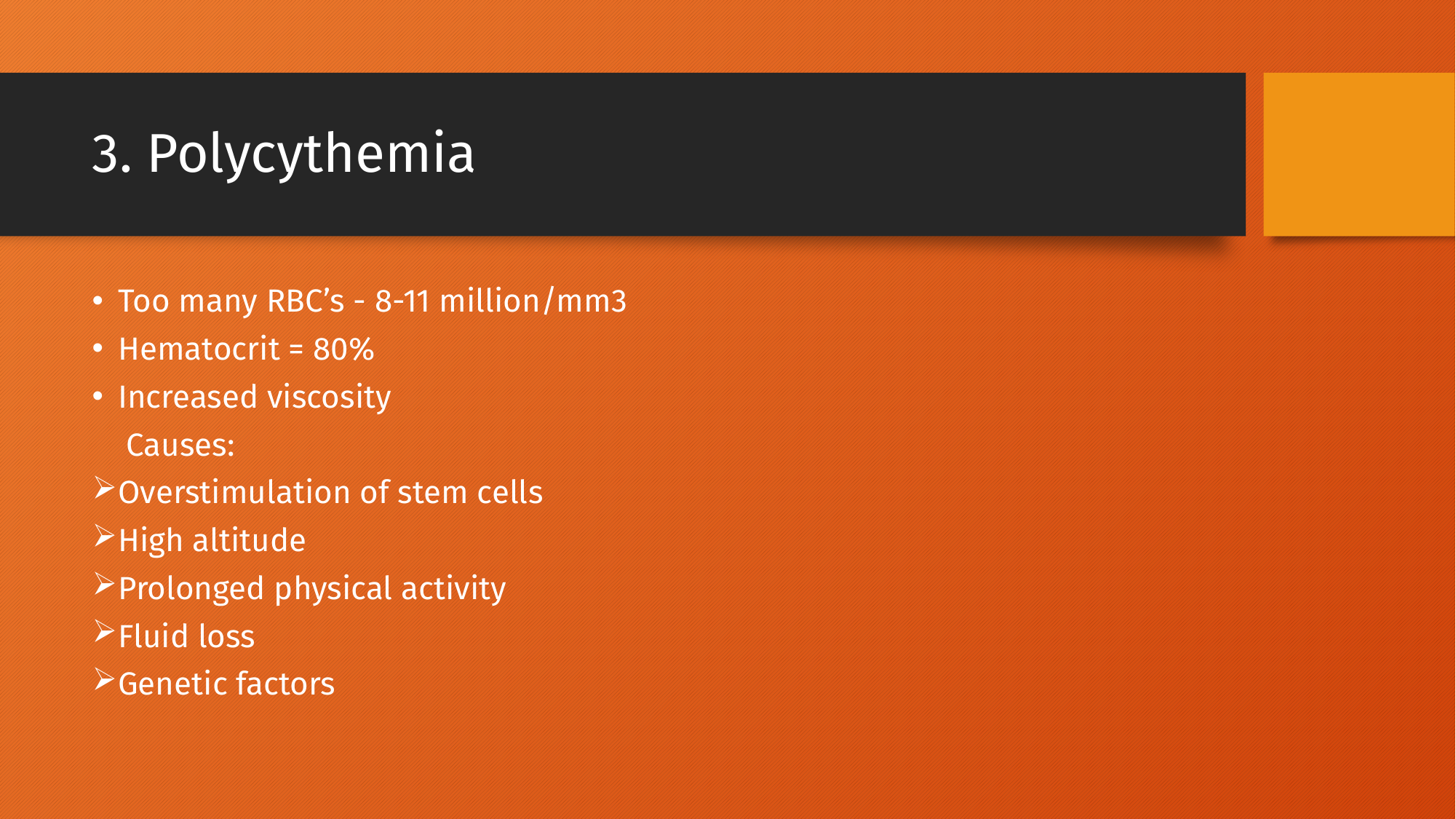

# 3. Polycythemia
Too many RBC’s - 8-11 million/mm3
Hematocrit = 80%
Increased viscosity
    Causes:
Overstimulation of stem cells
High altitude
Prolonged physical activity
Fluid loss
Genetic factors